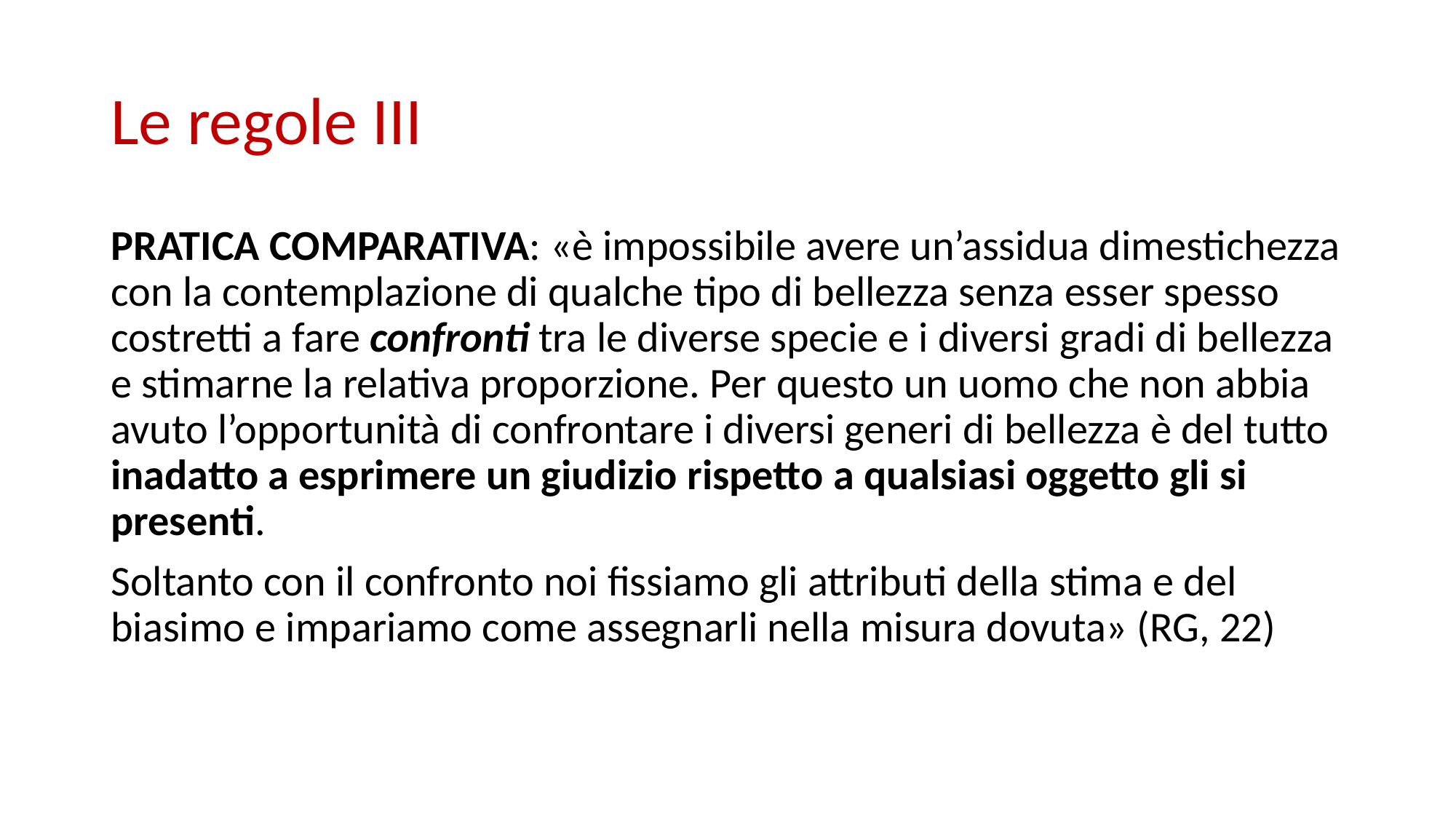

# Le regole III
PRATICA COMPARATIVA: «è impossibile avere un’assidua dimestichezza con la contemplazione di qualche tipo di bellezza senza esser spesso costretti a fare confronti tra le diverse specie e i diversi gradi di bellezza e stimarne la relativa proporzione. Per questo un uomo che non abbia avuto l’opportunità di confrontare i diversi generi di bellezza è del tutto inadatto a esprimere un giudizio rispetto a qualsiasi oggetto gli si presenti.
Soltanto con il confronto noi fissiamo gli attributi della stima e del biasimo e impariamo come assegnarli nella misura dovuta» (RG, 22)